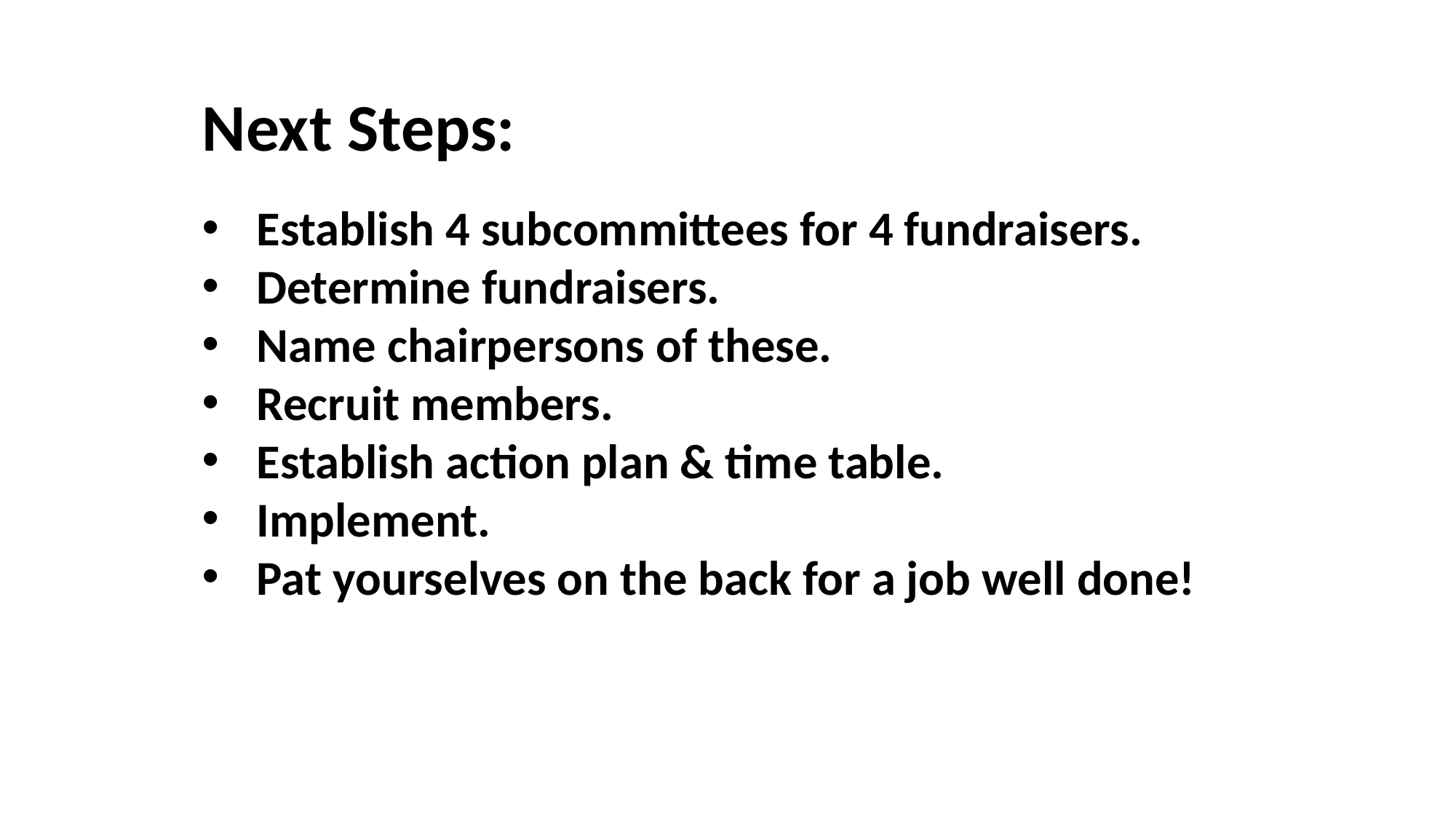

Next Steps:

Establish 4 subcommittees for 4 fundraisers.
Determine fundraisers.
Name chairpersons of these.
Recruit members.
Establish action plan & time table.
Implement.
Pat yourselves on the back for a job well done!